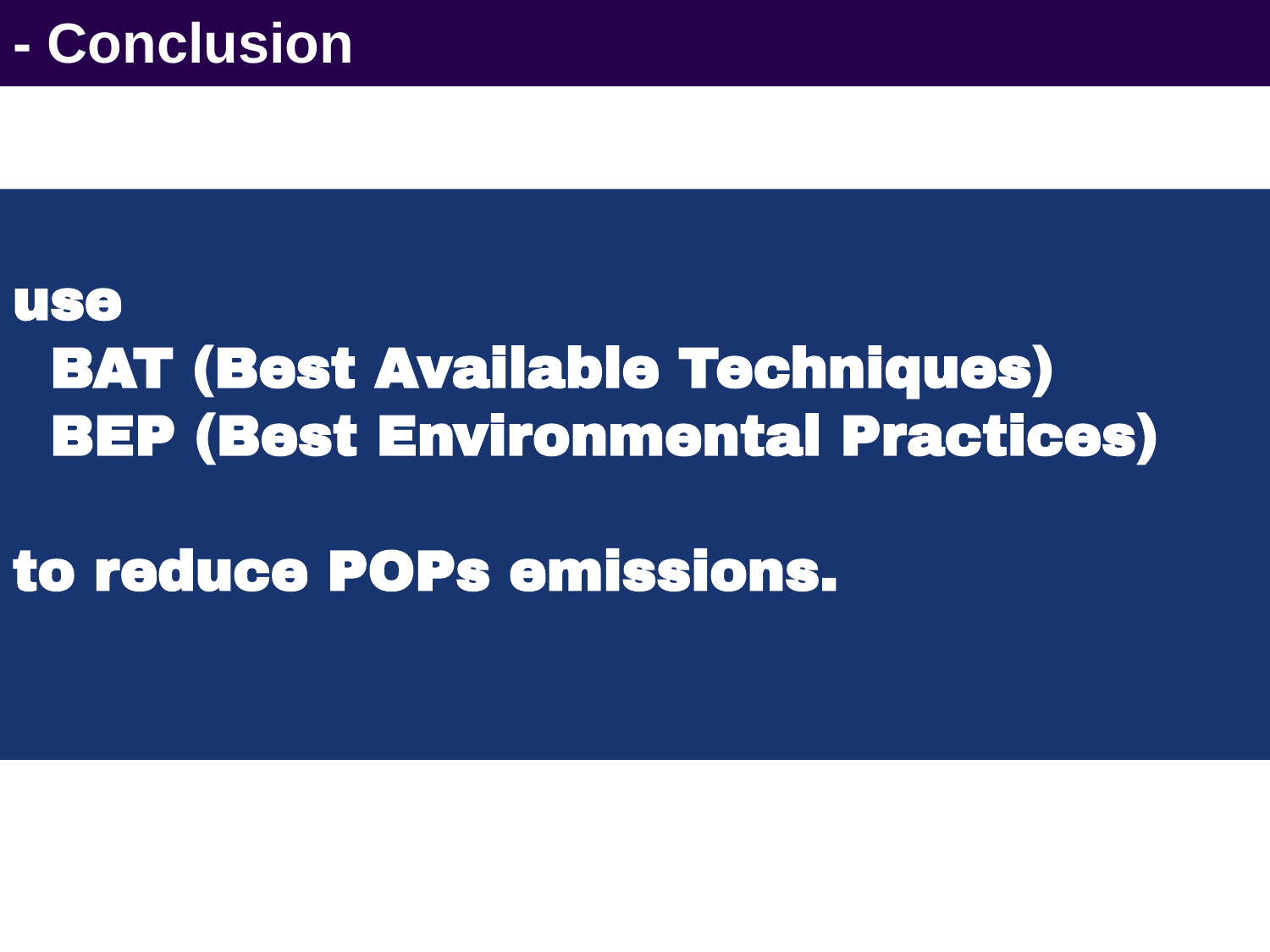

- Conclusion

use
  BAT (Best Available Techniques)
  BEP (Best Environmental Practices)

to reduce POPs emissions.